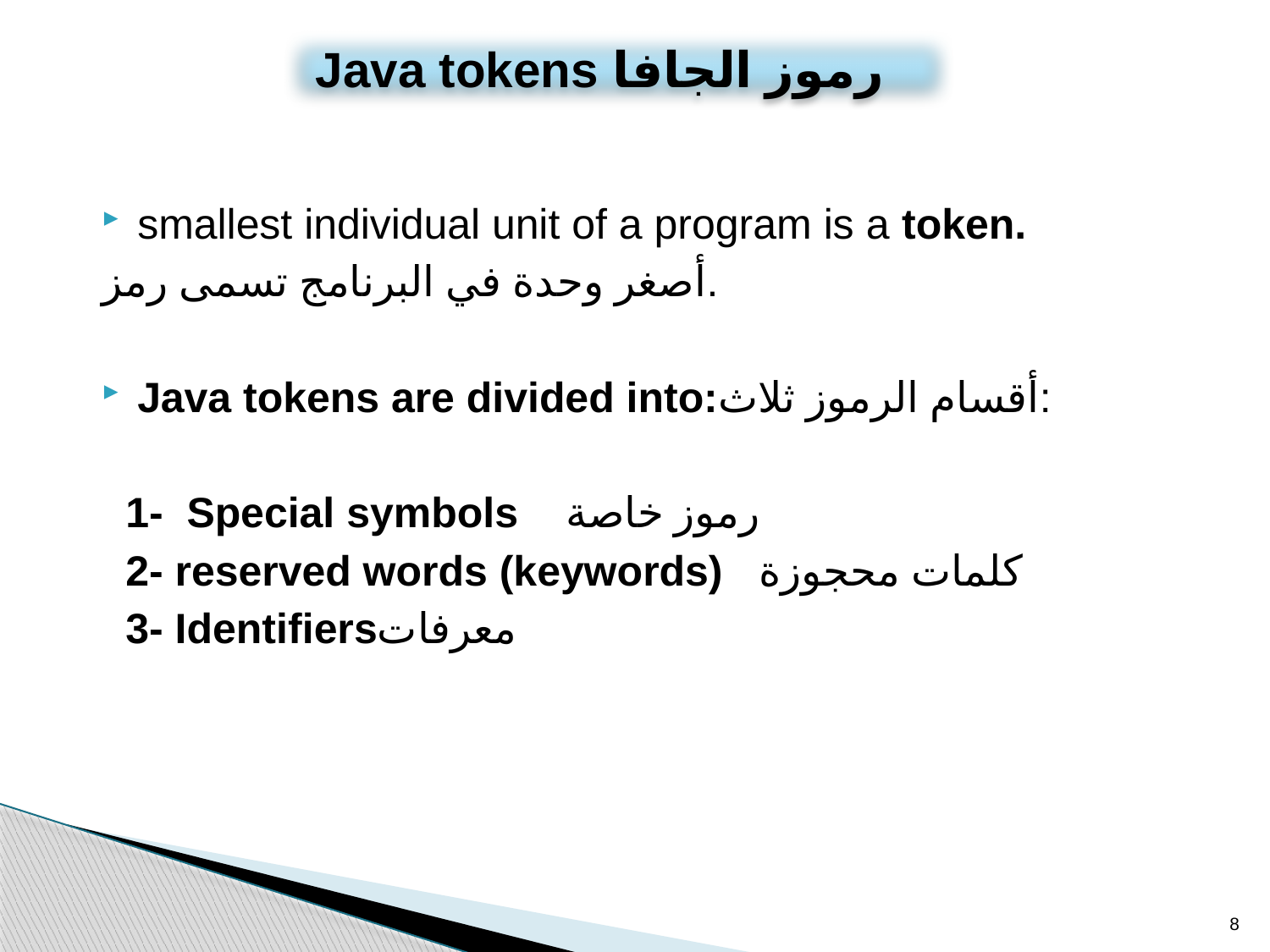

Java tokens رموز الجافا
smallest individual unit of a program is a token.
أصغر وحدة في البرنامج تسمى رمز.

Java tokens are divided into:أقسام الرموز ثلاث:

  1-  Special symbols    رموز خاصة
  2- reserved words (keywords)   كلمات محجوزة
  3- Identifiersمعرفات

8